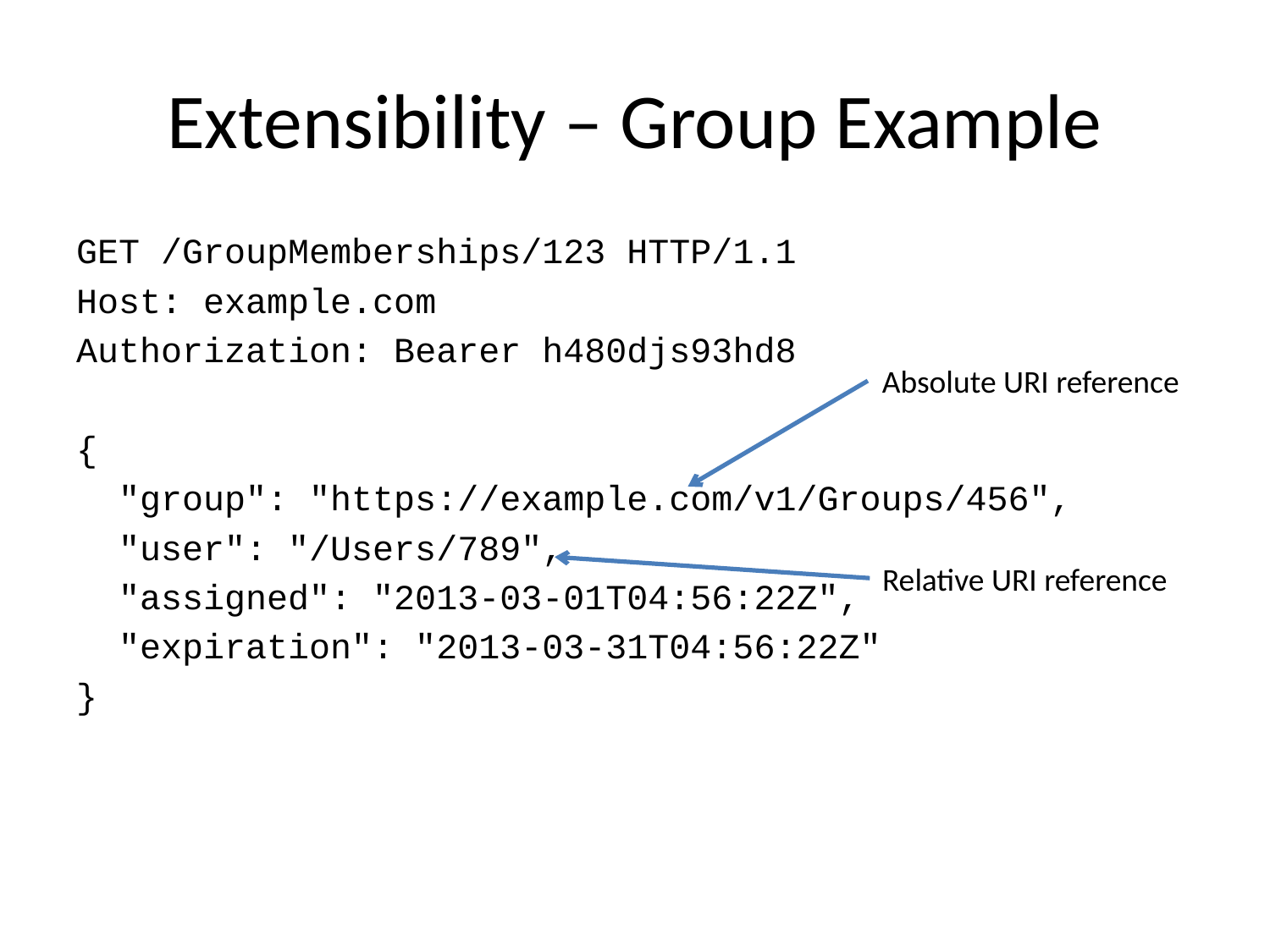

# Extensibility – Group Example
GET /GroupMemberships/123 HTTP/1.1
Host: example.com
Authorization: Bearer h480djs93hd8

{
  "group": "https://example.com/v1/Groups/456",
  "user": "/Users/789",
  "assigned": "2013-03-01T04:56:22Z",
  "expiration": "2013-03-31T04:56:22Z"
}
Absolute URI reference
Relative URI reference